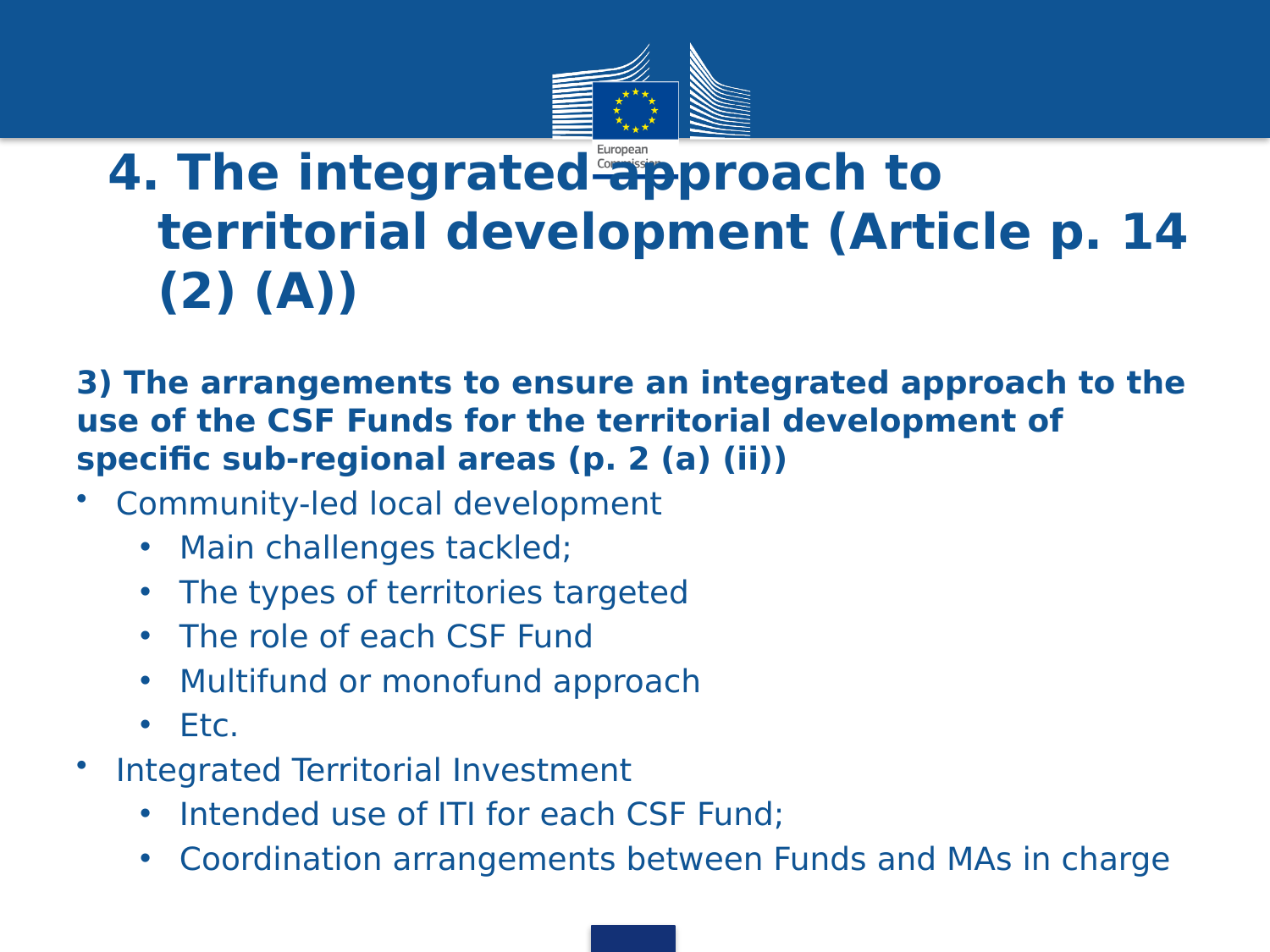

# 4. The integrated approach to territorial development (Article p. 14 (2) (a))
3) The arrangements to ensure an integrated approach to the use of the CSF Funds for the territorial development of specific sub-regional areas (p. 2 (a) (ii))
Community-led local development
Main challenges tackled;
The types of territories targeted
The role of each CSF Fund
Multifund or monofund approach
Etc.
Integrated Territorial Investment
Intended use of ITI for each CSF Fund;
Coordination arrangements between Funds and MAs in charge